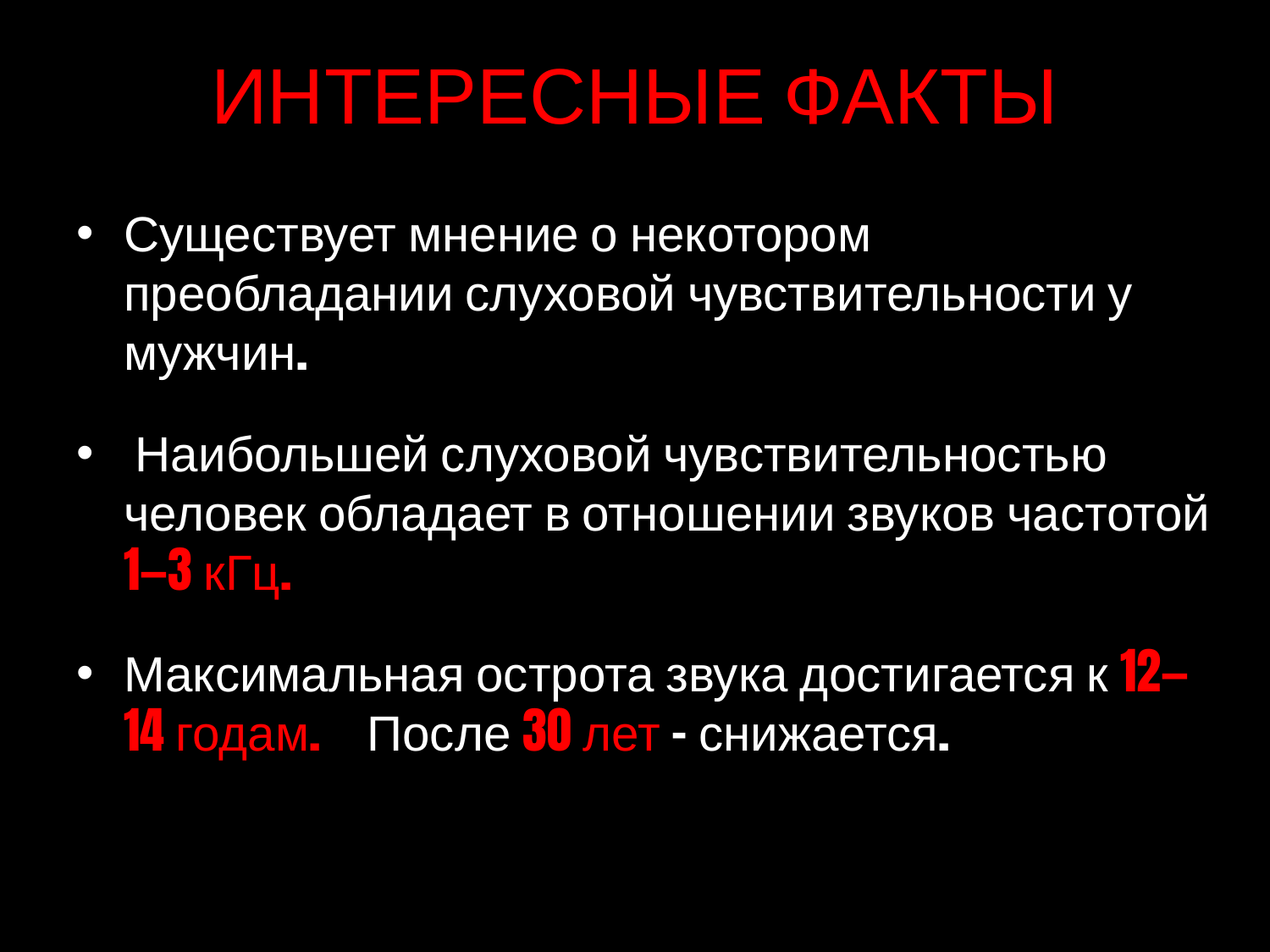

# Интересные факты
Существует мнение о некотором преобладании слуховой чувствительности у мужчин.
 Наибольшей слуховой чувствительностью человек обладает в отношении звуков частотой 1—3 кГц.
Максимальная острота звука достигается к 12—14 годам.    После 30 лет – снижается.